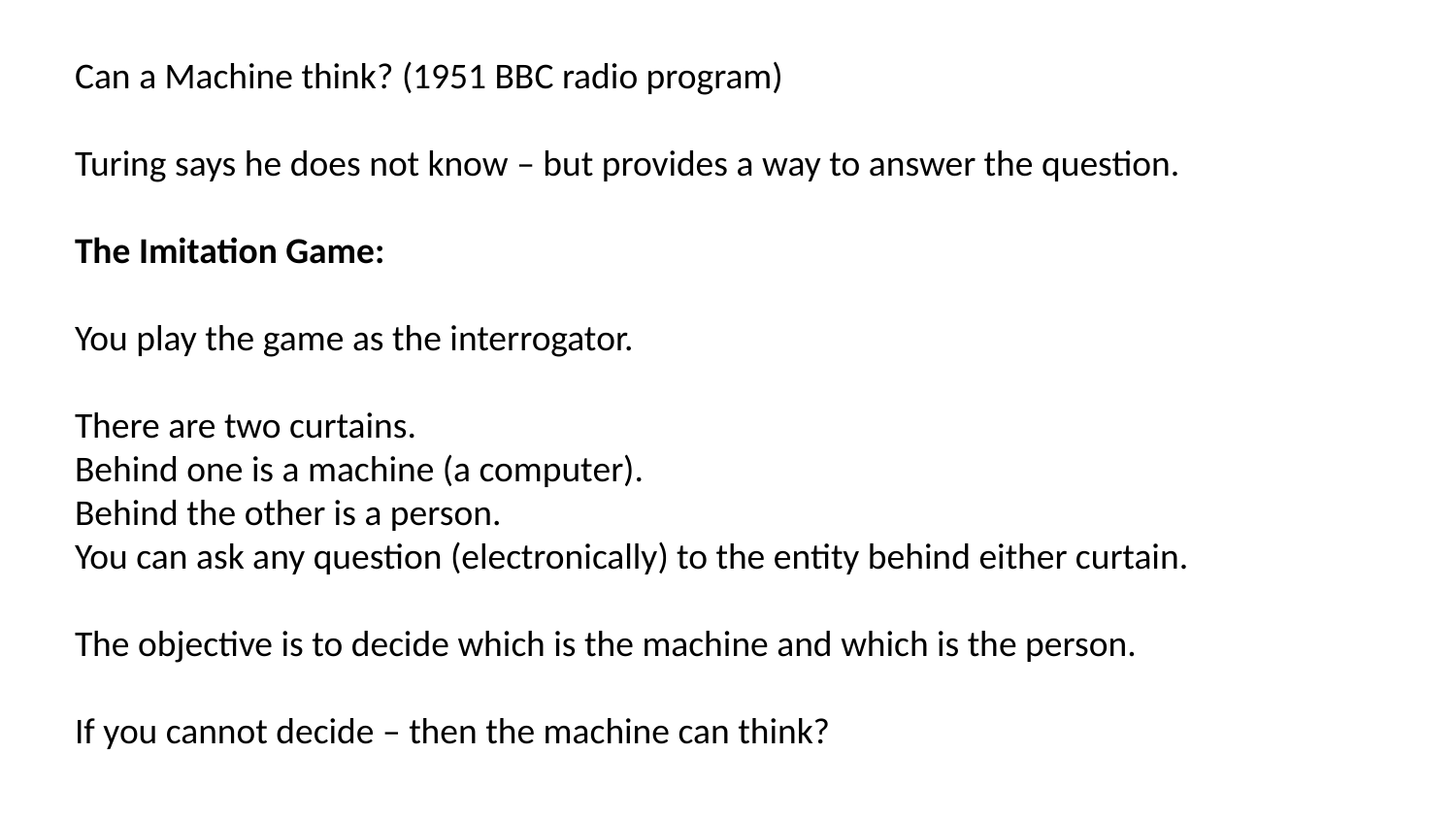

Can a Machine think? (1951 BBC radio program)

Turing says he does not know – but provides a way to answer the question.

The Imitation Game:

You play the game as the interrogator.

There are two curtains.
Behind one is a machine (a computer).
Behind the other is a person.
You can ask any question (electronically) to the entity behind either curtain.

The objective is to decide which is the machine and which is the person.

If you cannot decide – then the machine can think?